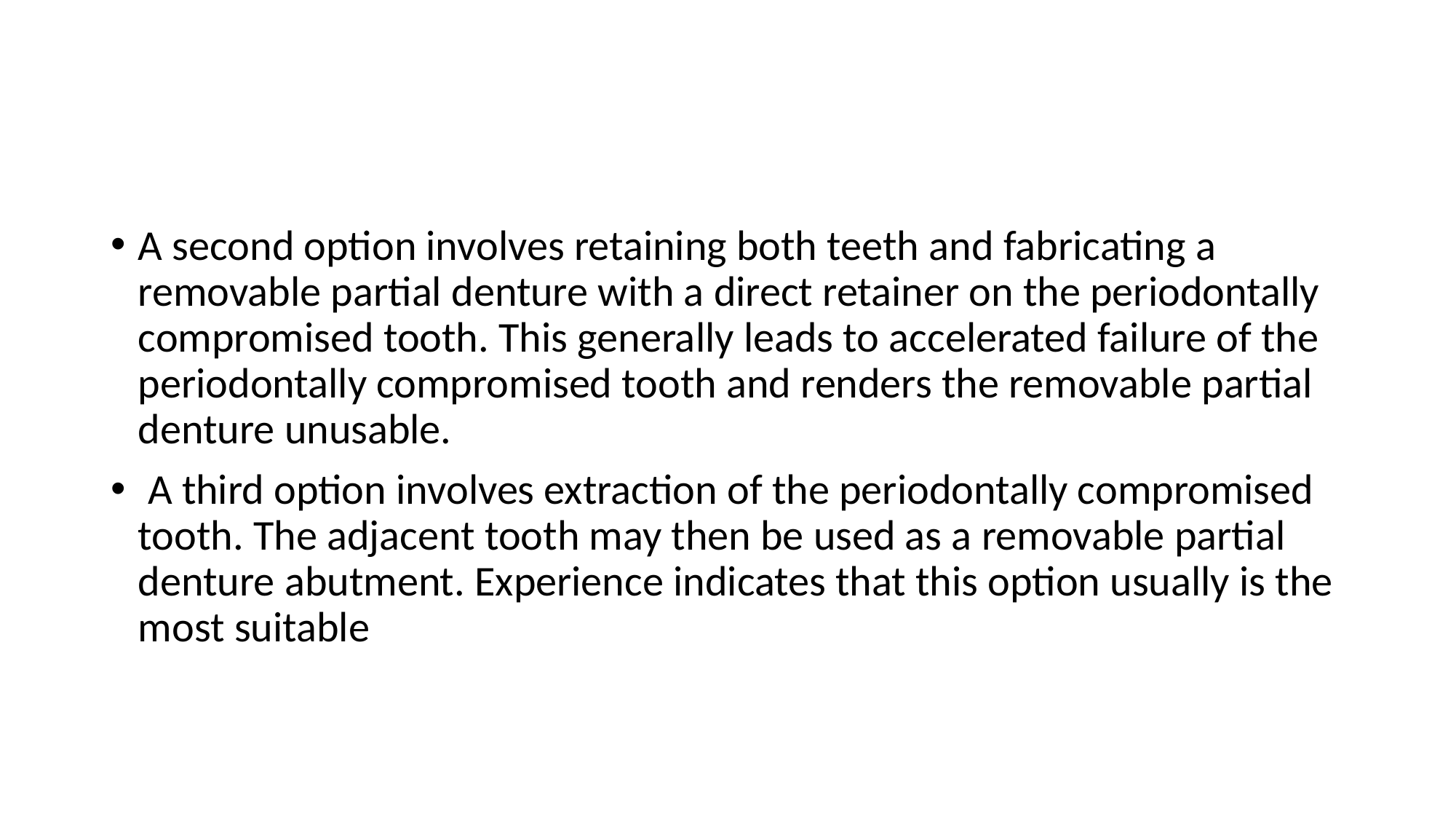

#
A second option involves retaining both teeth and fabricating a removable partial denture with a direct retainer on the periodontally compromised tooth. This generally leads to accelerated failure of the periodontally compromised tooth and renders the removable partial denture unusable.
 A third option involves extraction of the periodontally compromised tooth. The adjacent tooth may then be used as a removable partial denture abutment. Experience indicates that this option usually is the most suitable